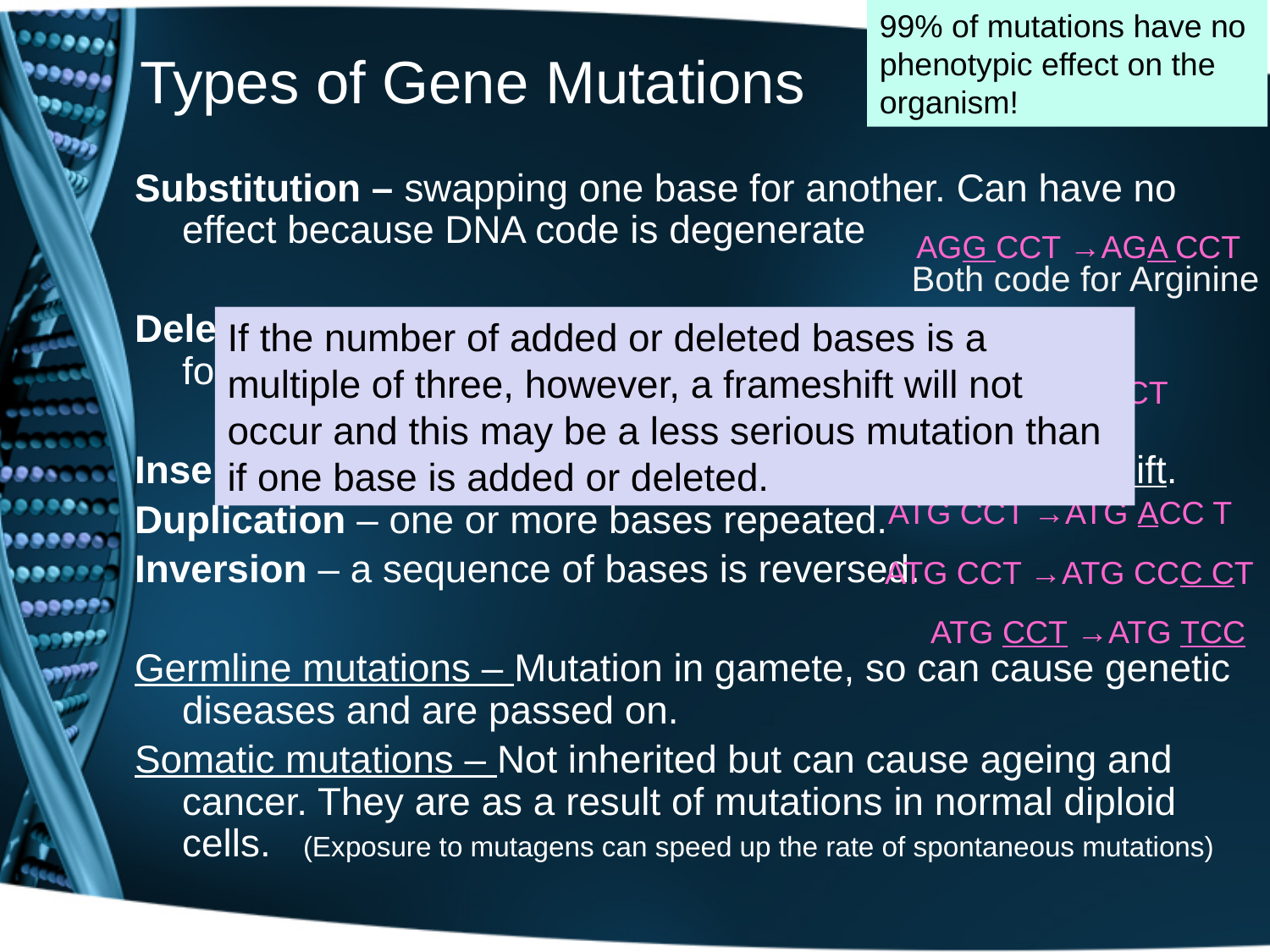

# Types of Gene Mutations
99% of mutations have no
phenotypic effect on the
organism!

Substitution – swapping one base for another. Can have no effect because DNA code is degenerate

Deletion – Loss of bases. Causes a frame shift, so all the following base triplets are disrupted.

Insertion – The addition of bases. Also causes a frame shift.
Duplication – one or more bases repeated.
Inversion – a sequence of bases is reversed.

Germline mutations – Mutation in gamete, so can cause genetic diseases and are passed on.
Somatic mutations – Not inherited but can cause ageing and cancer. They are as a result of mutations in normal diploid cells.   (Exposure to mutagens can speed up the rate of spontaneous mutations)
AGG CCT →AGA CCT
Both code for Arginine
If the number of added or deleted bases is a multiple of three, however, a frameshift will not occur and this may be a less serious mutation than if one base is added or deleted.
ATG CCT →ATC CT
ATG CCT →ATG ACC T
ATG CCT →ATG CCC CT
ATG CCT →ATG TCC